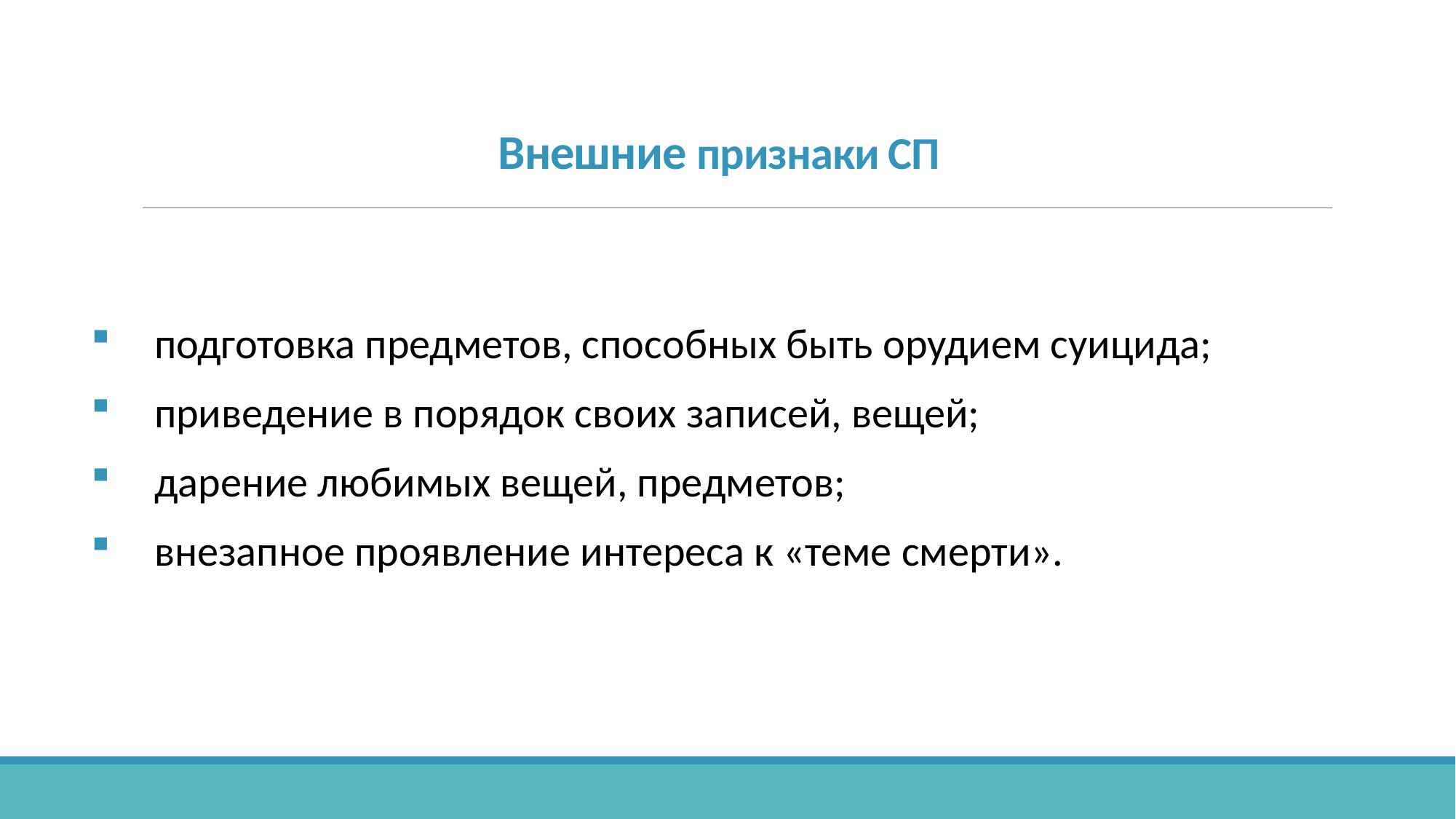

# Внешние признаки СП
подготовка предметов, способных быть орудием суицида;
приведение в порядок своих записей, вещей;
дарение любимых вещей, предметов;
внезапное проявление интереса к «теме смерти».